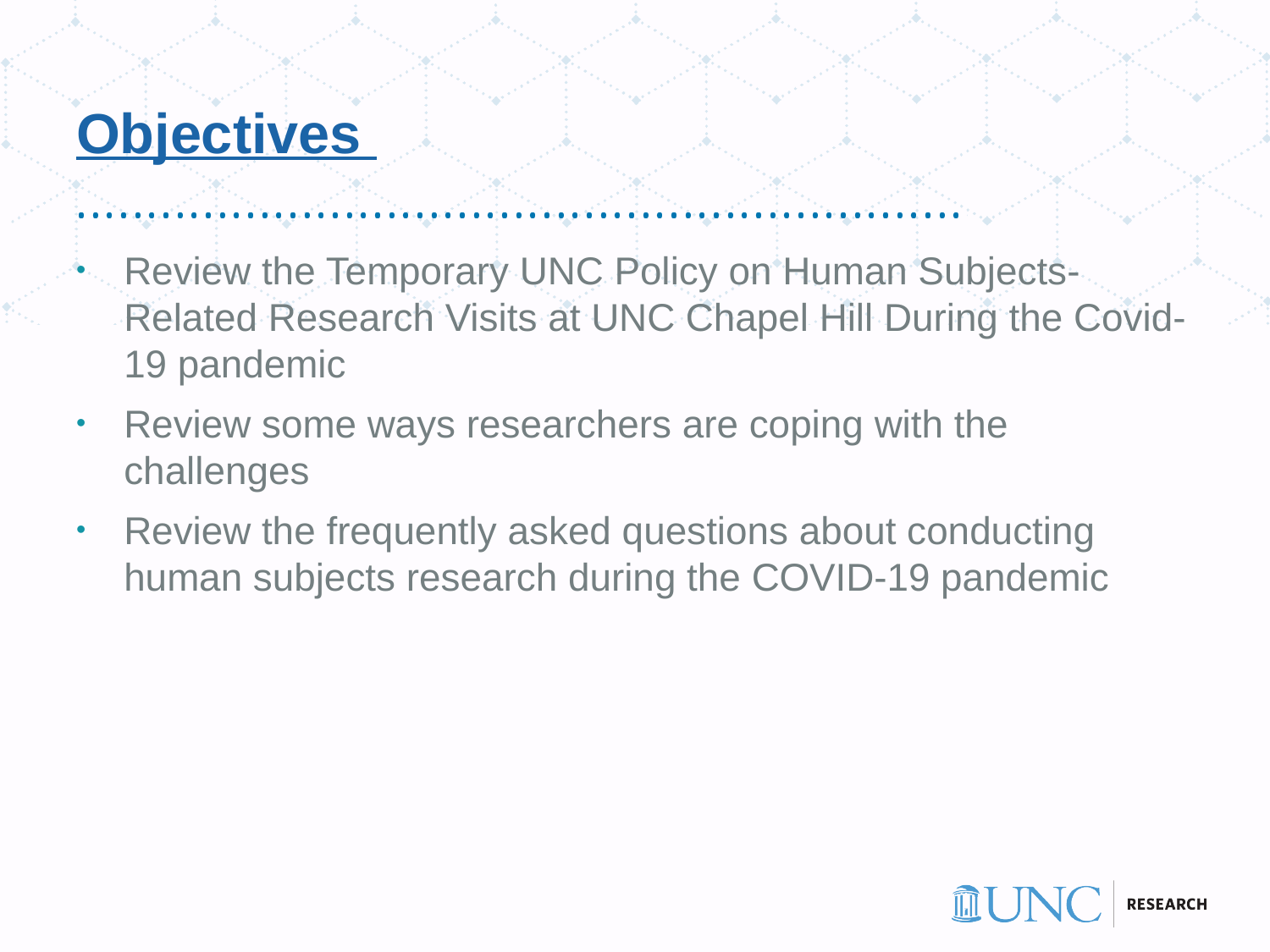

# Objectives
Review the Temporary UNC Policy on Human Subjects-Related Research Visits at UNC Chapel Hill During the Covid-19 pandemic
Review some ways researchers are coping with the challenges
Review the frequently asked questions about conducting human subjects research during the COVID-19 pandemic